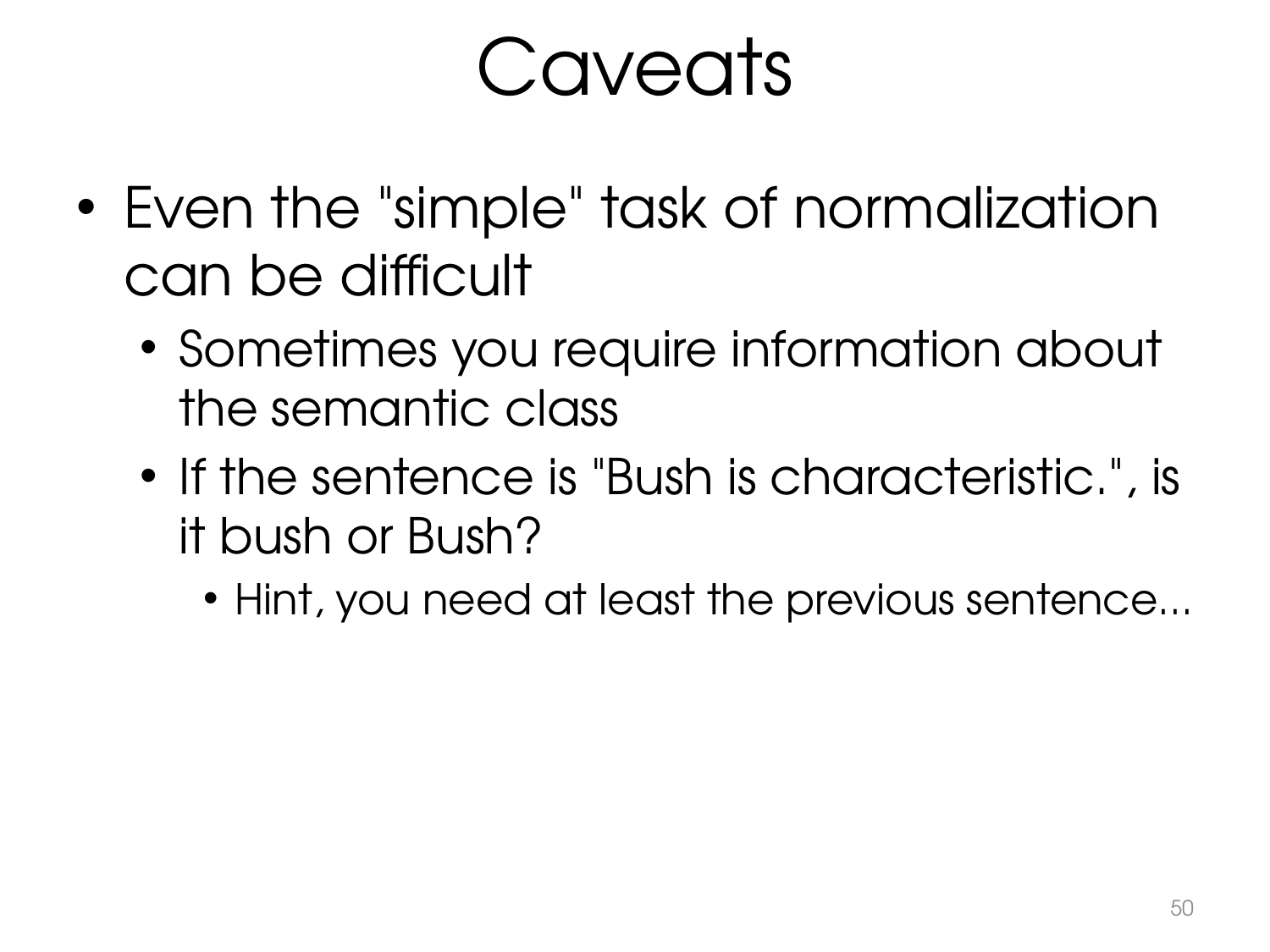

# Caveats
Even the "simple" task of normalization can be difficult
Sometimes you require information about the semantic class
If the sentence is "Bush is characteristic.", is it bush or Bush?
Hint, you need at least the previous sentence...
50